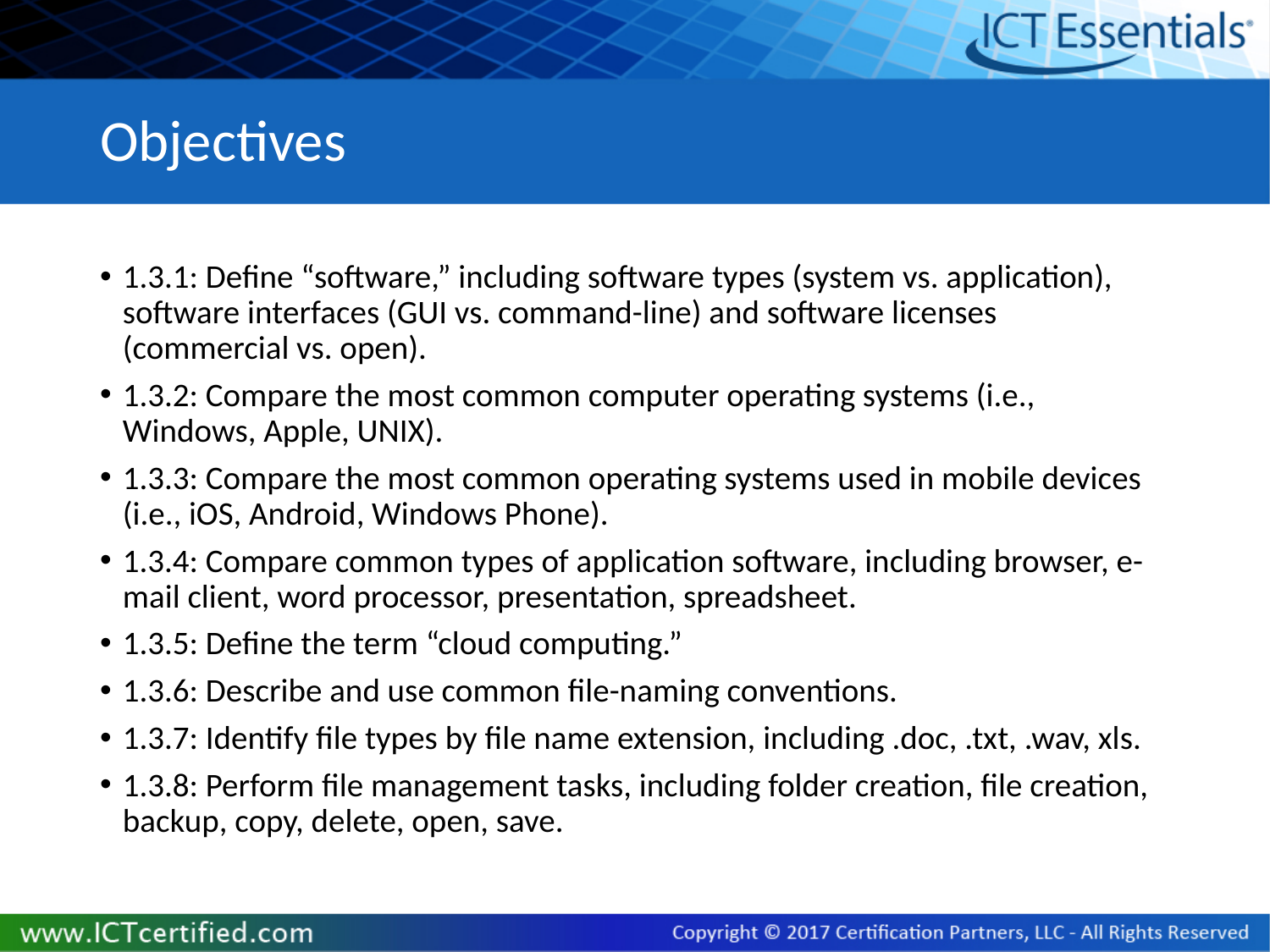

# Objectives
1.3.1: Define “software,” including software types (system vs. application), software interfaces (GUI vs. command-line) and software licenses (commercial vs. open).
1.3.2: Compare the most common computer operating systems (i.e., Windows, Apple, UNIX).
1.3.3: Compare the most common operating systems used in mobile devices (i.e., iOS, Android, Windows Phone).
1.3.4: Compare common types of application software, including browser, e-mail client, word processor, presentation, spreadsheet.
1.3.5: Define the term “cloud computing.”
1.3.6: Describe and use common file-naming conventions.
1.3.7: Identify file types by file name extension, including .doc, .txt, .wav, xls.
1.3.8: Perform file management tasks, including folder creation, file creation, backup, copy, delete, open, save.